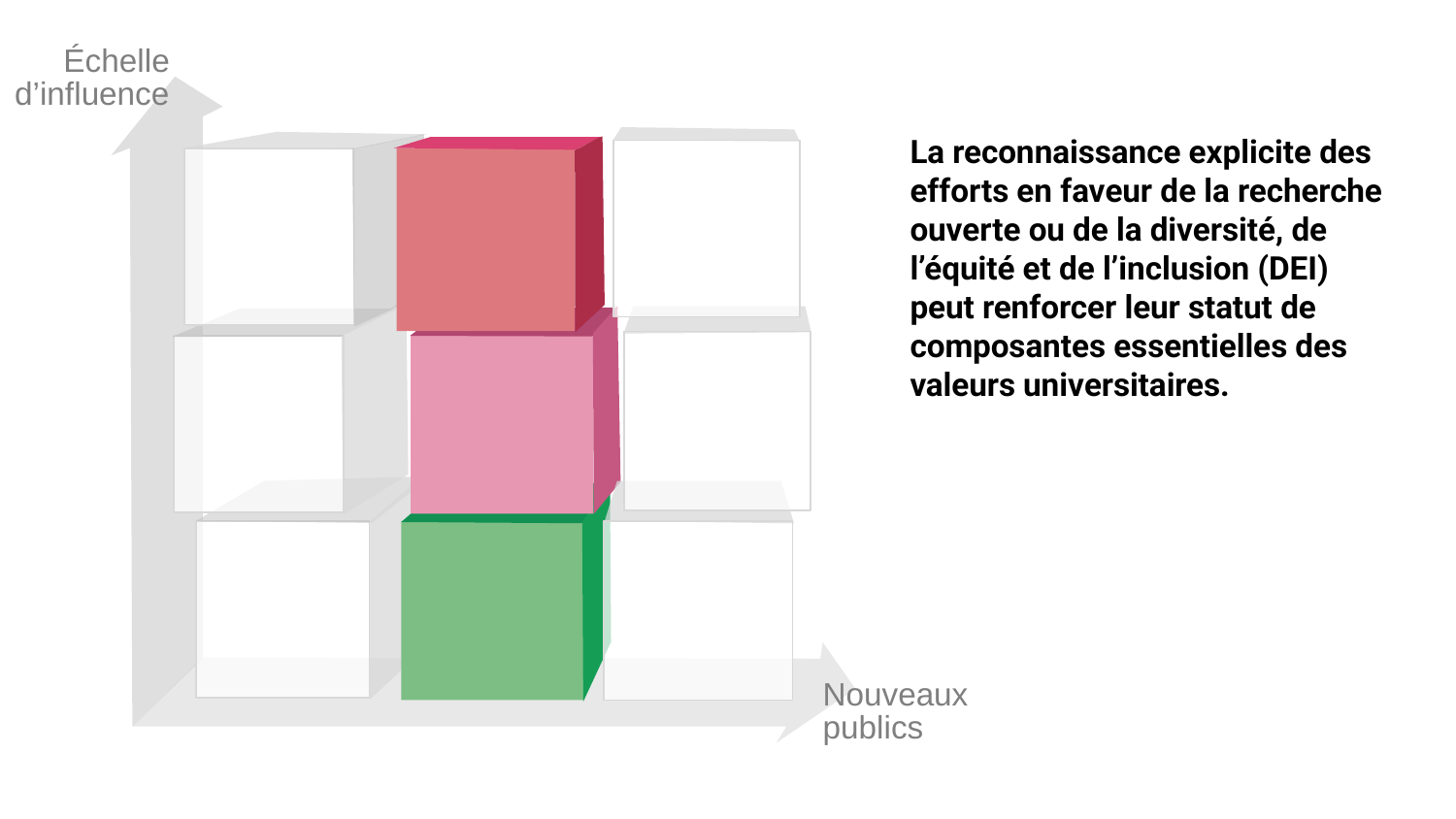

Échelle d’influence

La reconnaissance explicite des efforts en faveur de la recherche ouverte ou de la diversité, de l’équité et de l’inclusion (DEI) peut renforcer leur statut de composantes essentielles des valeurs universitaires.

# Nouveaux publics